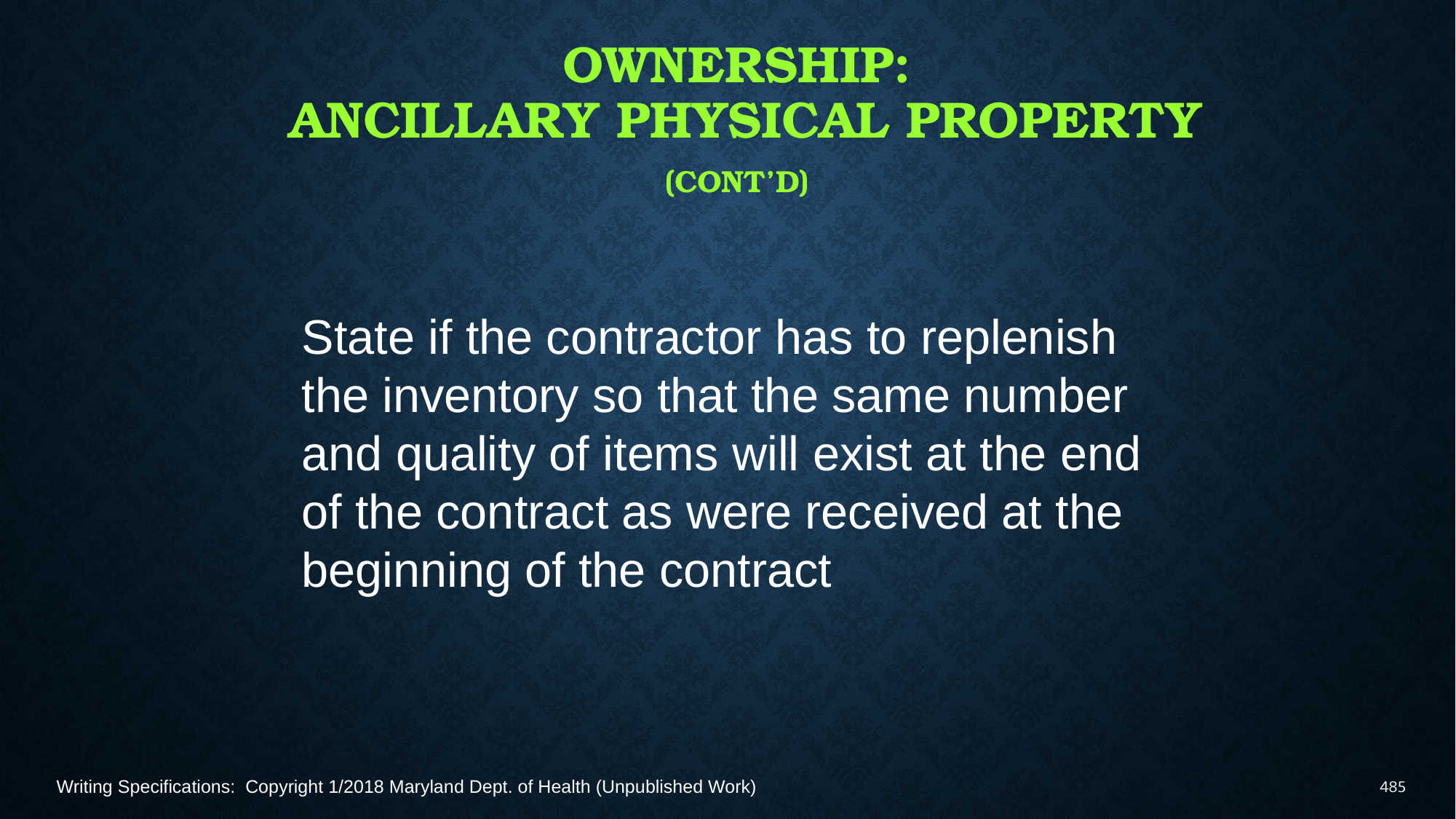

# Ownership: Ancillary Physical Property (Cont’d)

State if the contractor has to replenish the inventory so that the same number and quality of items will exist at the end of the contract as were received at the beginning of the contract

Writing Specifications:  Copyright 1/2018 Maryland Dept. of Health (Unpublished Work)
485